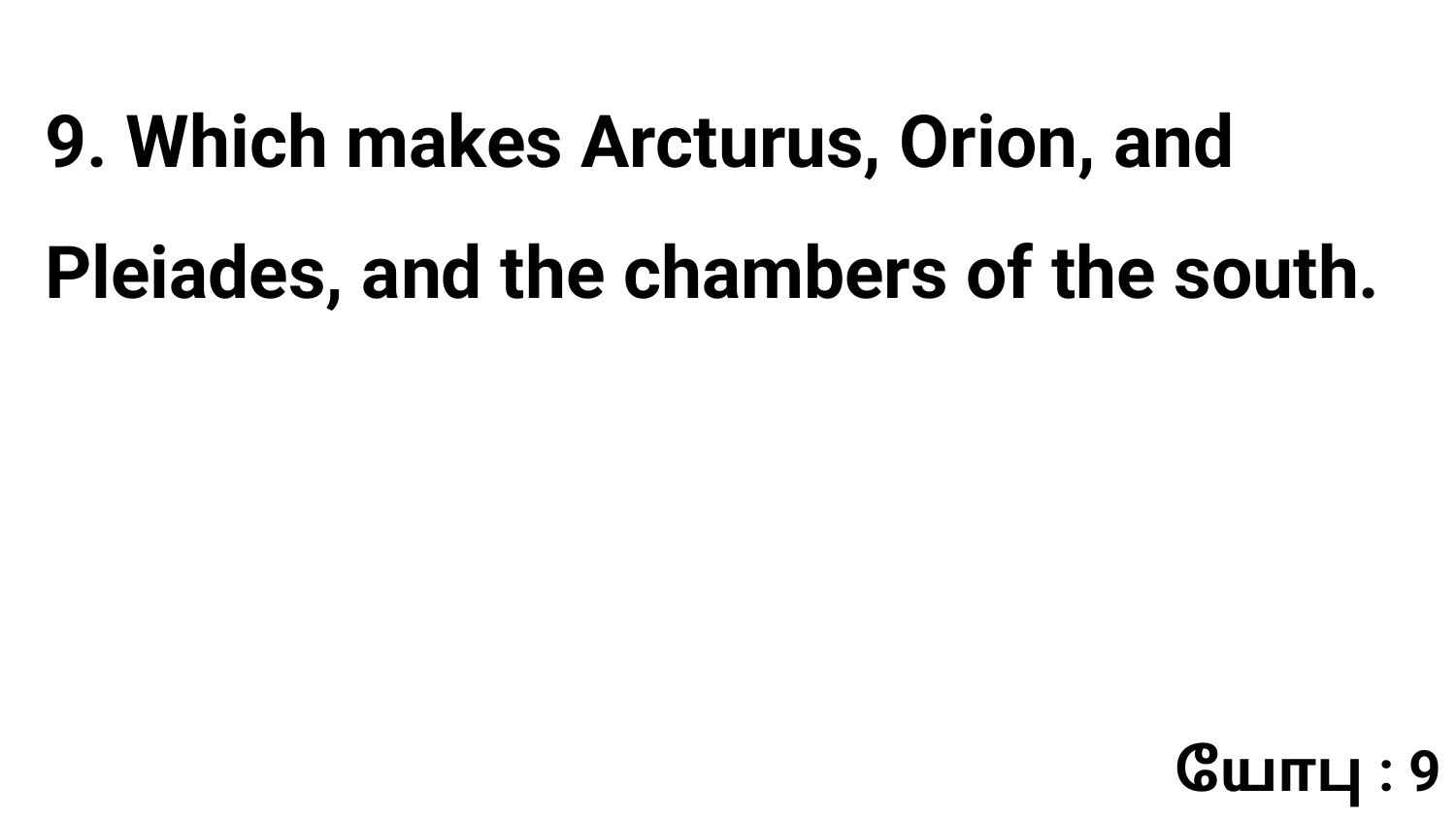

9. Which makes Arcturus, Orion, and Pleiades, and the chambers of the south.
யோபு : 9